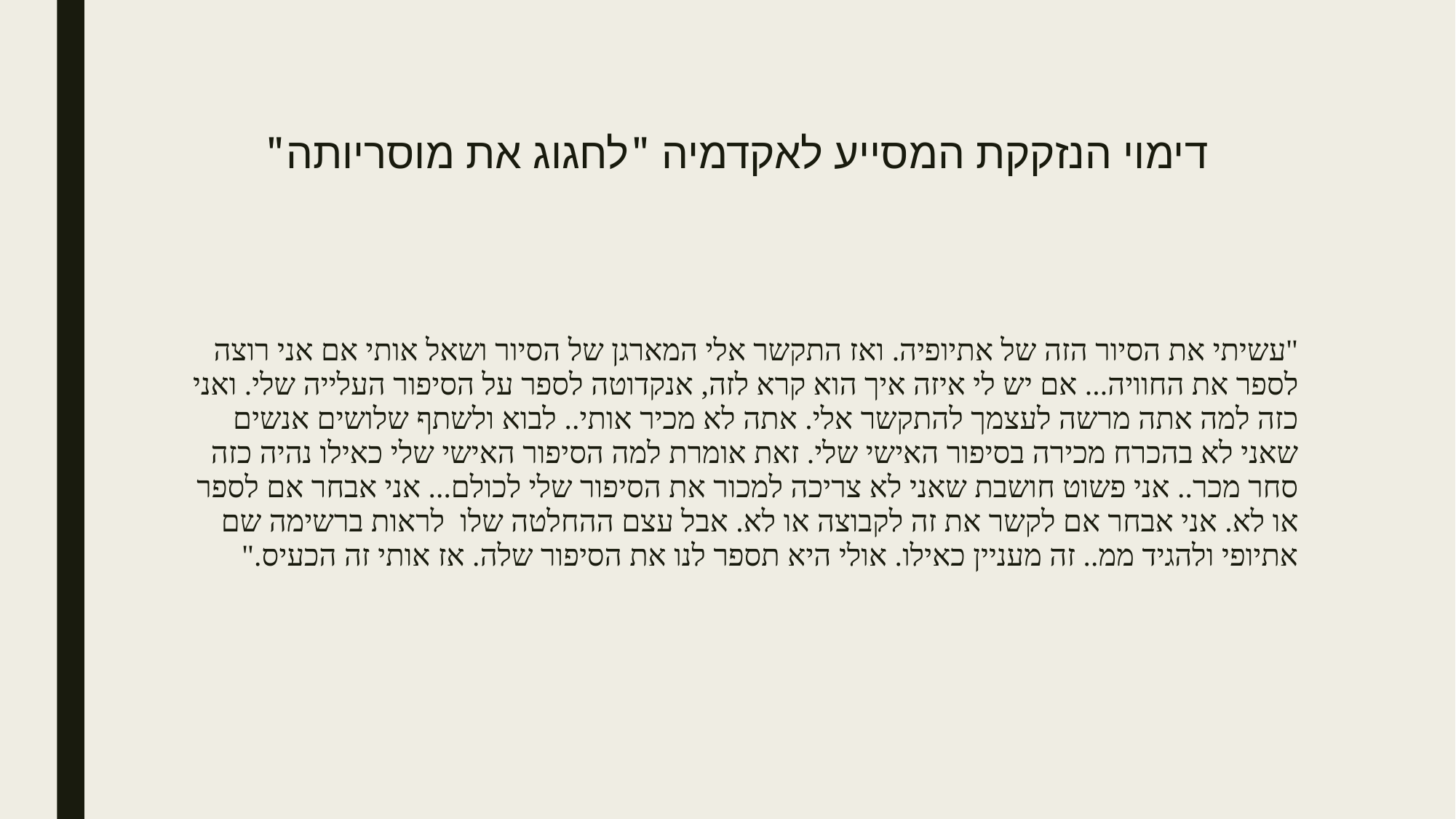

# דימוי הנזקקת המסייע לאקדמיה "לחגוג את מוסריותה"

"עשיתי את הסיור הזה של אתיופיה. ואז התקשר אלי המארגן של הסיור ושאל אותי אם אני רוצה לספר את החוויה... אם יש לי איזה איך הוא קרא לזה, אנקדוטה לספר על הסיפור העלייה שלי. ואני כזה למה אתה מרשה לעצמך להתקשר אלי. אתה לא מכיר אותי.. לבוא ולשתף שלושים אנשים שאני לא בהכרח מכירה בסיפור האישי שלי. זאת אומרת למה הסיפור האישי שלי כאילו נהיה כזה סחר מכר.. אני פשוט חושבת שאני לא צריכה למכור את הסיפור שלי לכולם... אני אבחר אם לספר או לא. אני אבחר אם לקשר את זה לקבוצה או לא. אבל עצם ההחלטה שלו  לראות ברשימה שם אתיופי ולהגיד ממ.. זה מעניין כאילו. אולי היא תספר לנו את הסיפור שלה. אז אותי זה הכעיס."